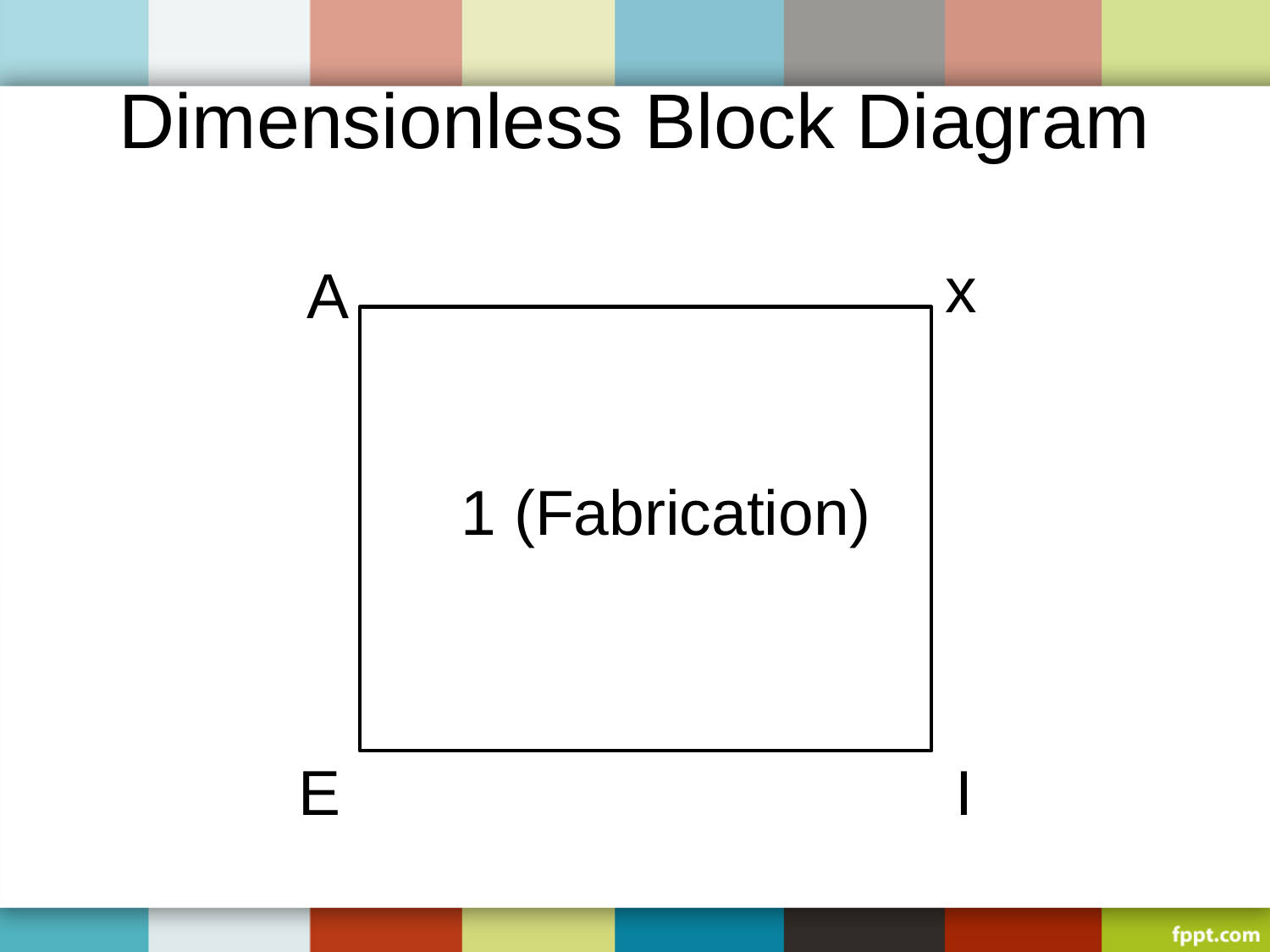

# Dimensionless Block Diagram
x
A

1 (Fabrication)
E
I